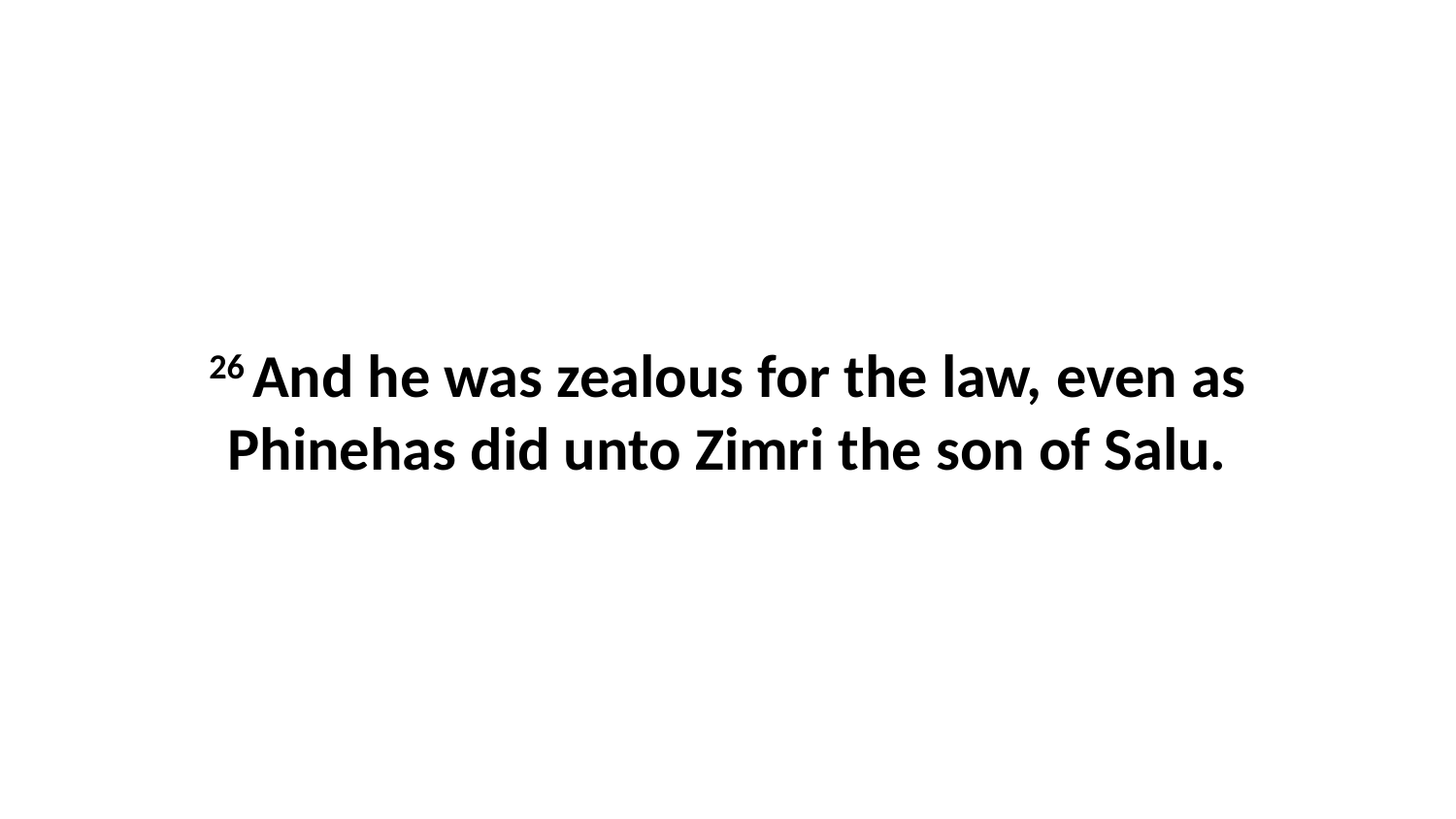

26 And he was zealous for the law, even as Phinehas did unto Zimri the son of Salu.